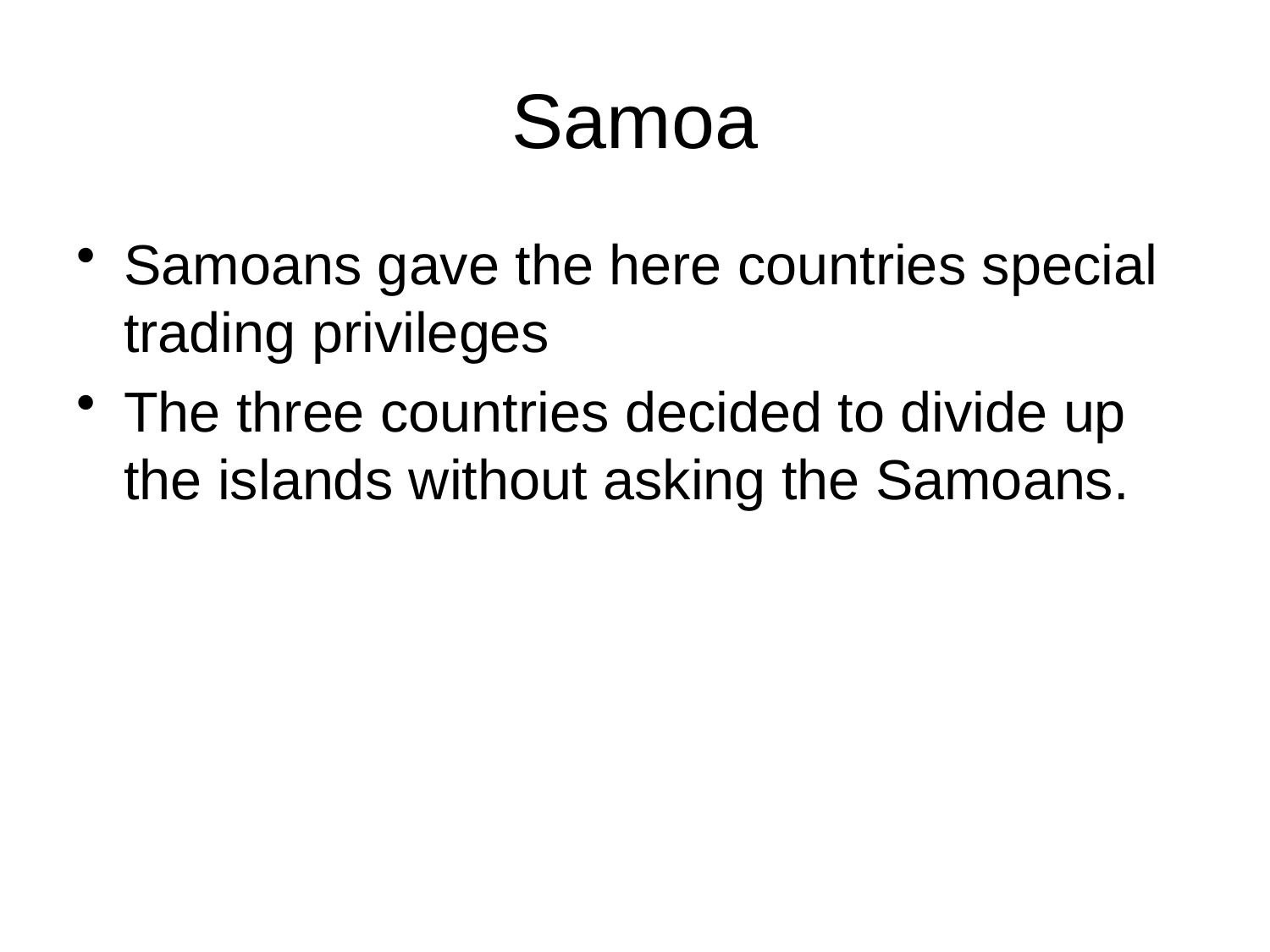

# Samoa
Samoans gave the here countries special trading privileges
The three countries decided to divide up the islands without asking the Samoans.